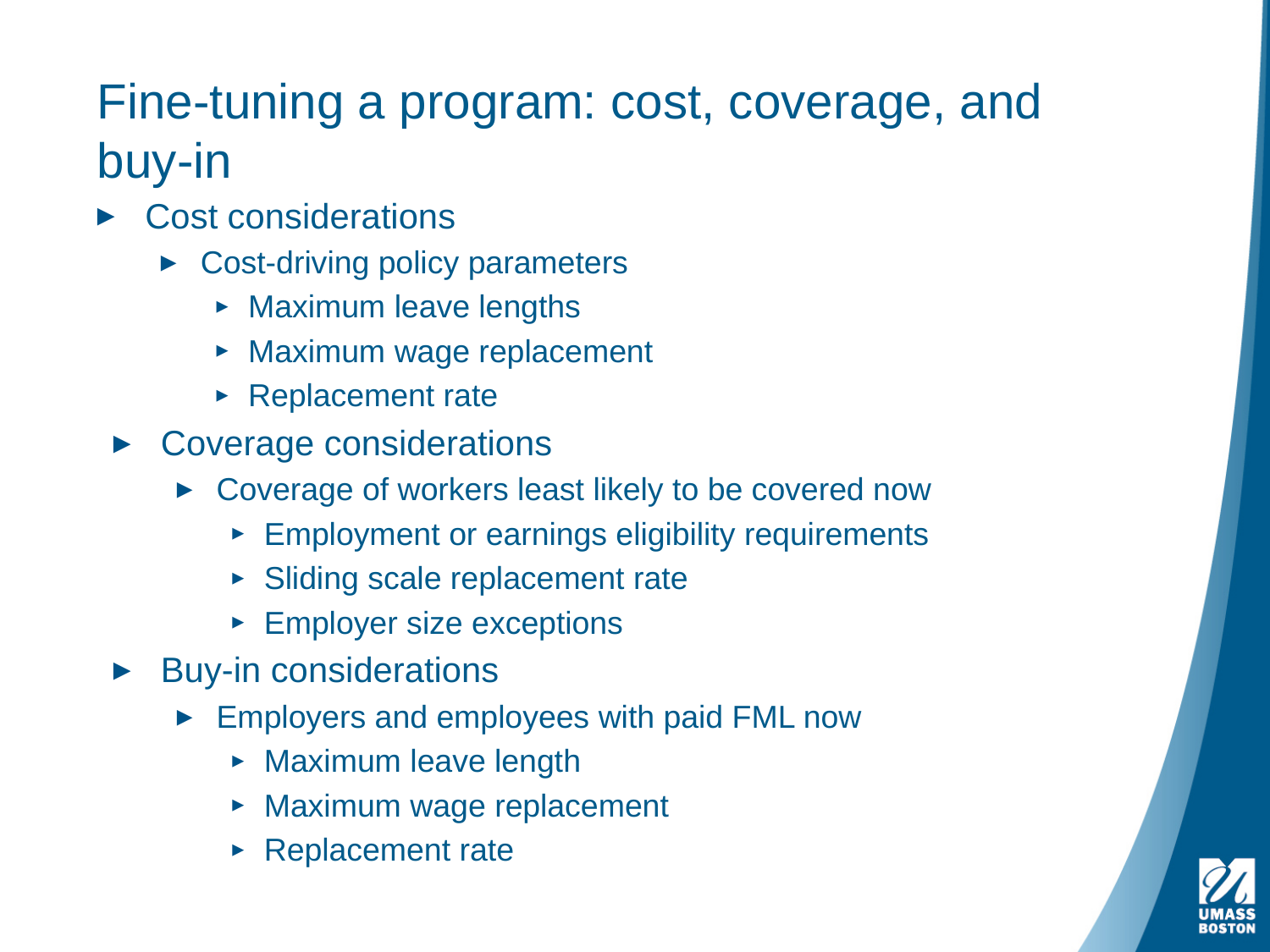

# Fine-tuning a program: cost, coverage, and buy-in
Cost considerations
Cost-driving policy parameters
Maximum leave lengths
Maximum wage replacement
Replacement rate
Coverage considerations
Coverage of workers least likely to be covered now
Employment or earnings eligibility requirements
Sliding scale replacement rate
Employer size exceptions
Buy-in considerations
Employers and employees with paid FML now
Maximum leave length
Maximum wage replacement
Replacement rate